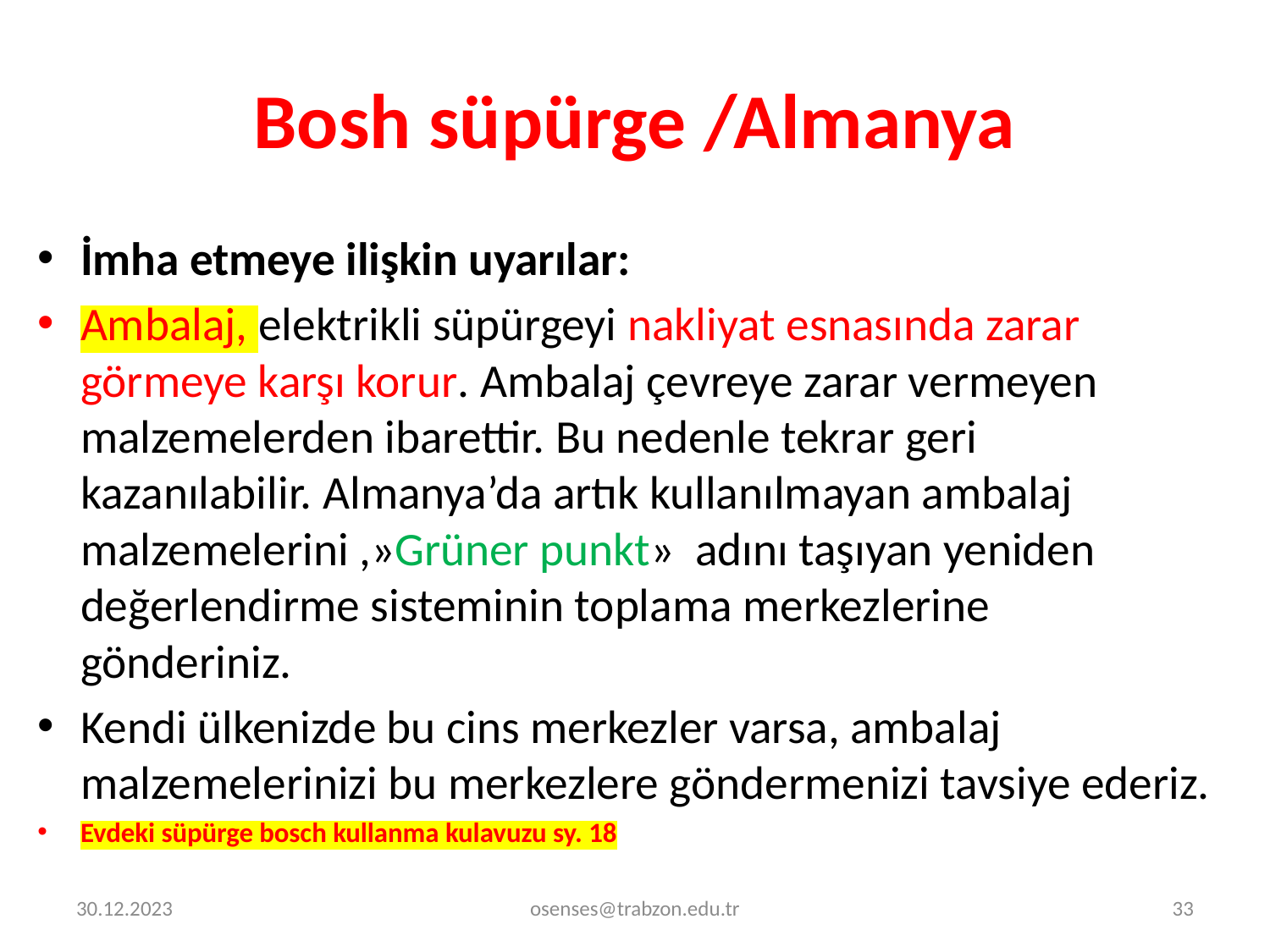

# Bosh süpürge /Almanya
İmha etmeye ilişkin uyarılar:
Ambalaj, elektrikli süpürgeyi nakliyat esnasında zarar görmeye karşı korur. Ambalaj çevreye zarar vermeyen malzemelerden ibarettir. Bu nedenle tekrar geri kazanılabilir. Almanya’da artık kullanılmayan ambalaj malzemelerini ,»Grüner punkt»  adını taşıyan yeniden değerlendirme sisteminin toplama merkezlerine gönderiniz.
Kendi ülkenizde bu cins merkezler varsa, ambalaj malzemelerinizi bu merkezlere göndermenizi tavsiye ederiz.
Evdeki süpürge bosch kullanma kulavuzu sy. 18
30.12.2023
osenses@trabzon.edu.tr
33